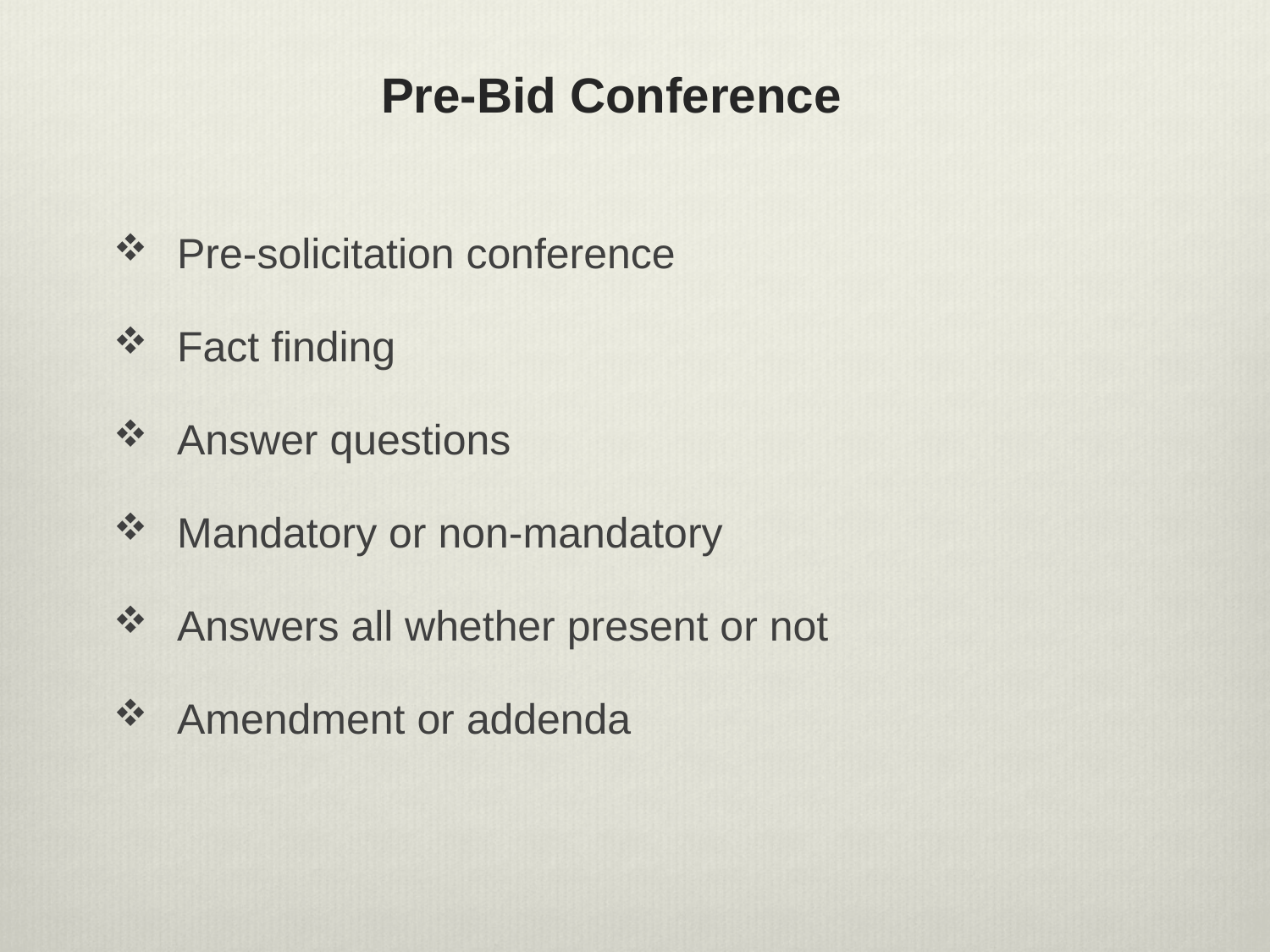

# Pre-Bid Conference
Pre-solicitation conference
Fact finding
Answer questions
Mandatory or non-mandatory
Answers all whether present or not
Amendment or addenda